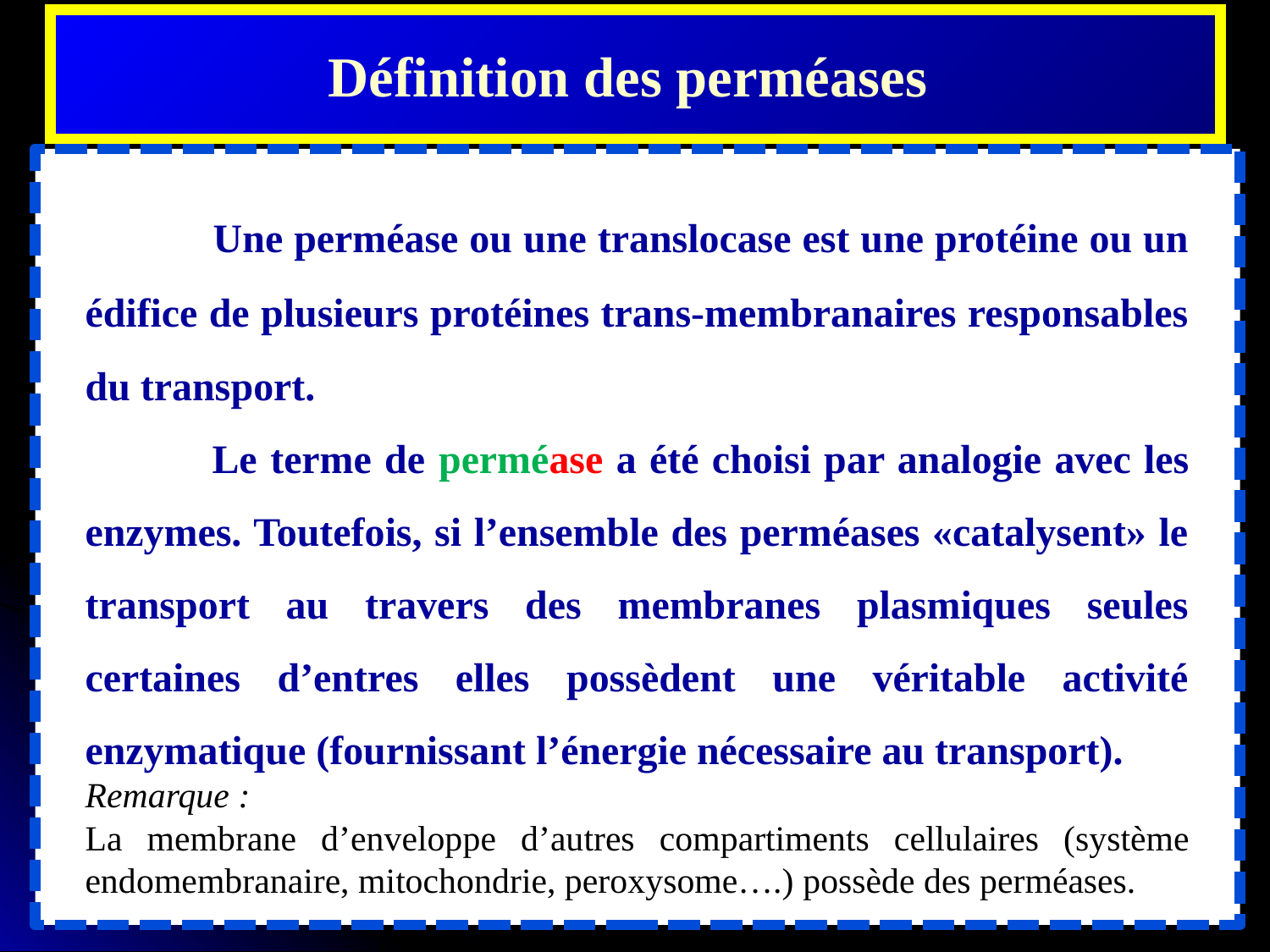

Définition des perméases
 	Une perméase ou une translocase est une protéine ou un édifice de plusieurs protéines trans-membranaires responsables du transport.
	Le terme de perméase a été choisi par analogie avec les enzymes. Toutefois, si l’ensemble des perméases «catalysent» le transport au travers des membranes plasmiques seules certaines d’entres elles possèdent une véritable activité enzymatique (fournissant l’énergie nécessaire au transport).
Remarque :
La membrane d’enveloppe d’autres compartiments cellulaires (système endomembranaire, mitochondrie, peroxysome….) possède des perméases.
43